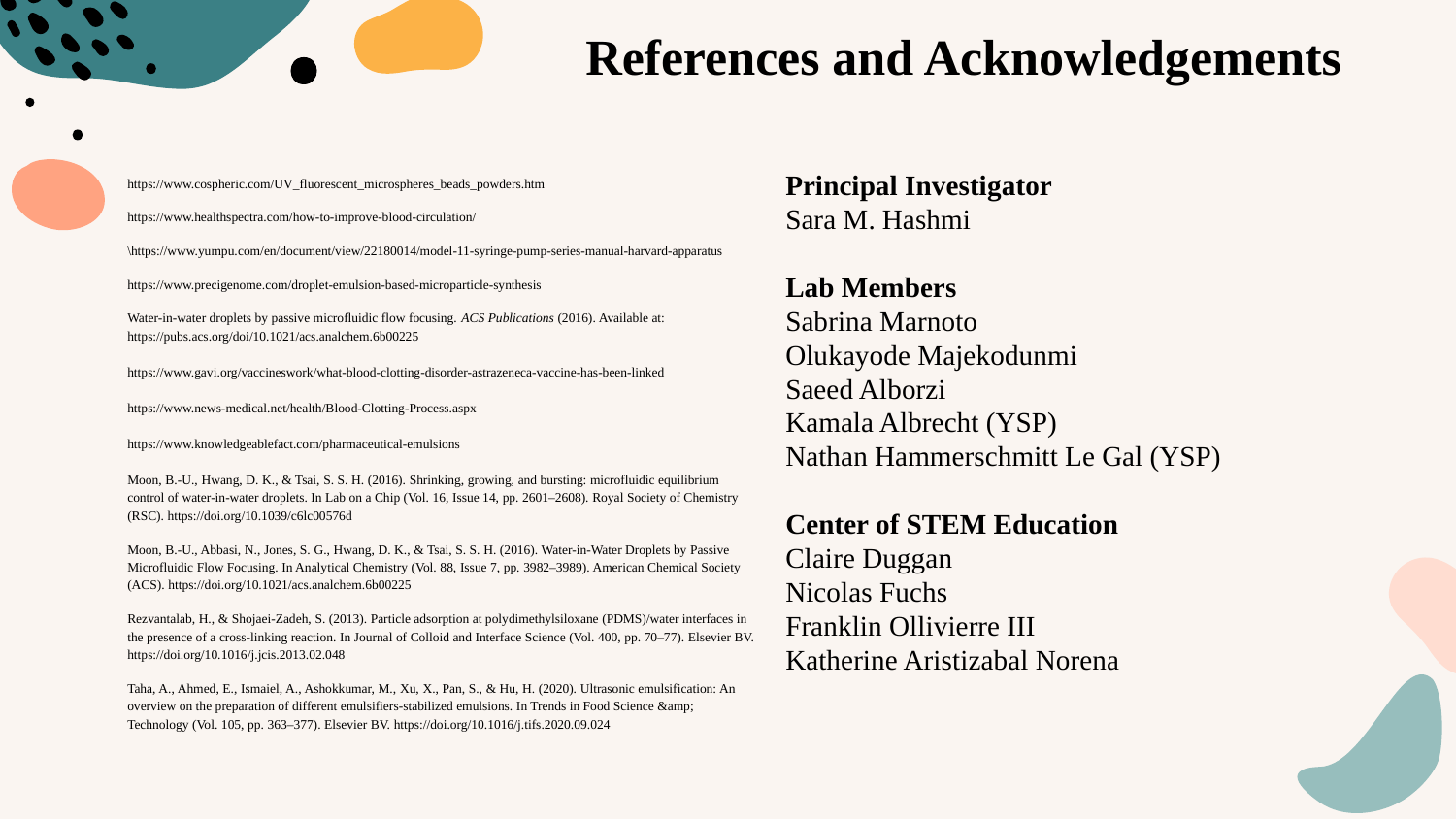

# References and Acknowledgements
Principal Investigator
Sara M. Hashmi

Lab Members
Sabrina Marnoto
Olukayode Majekodunmi
Saeed Alborzi
Kamala Albrecht (YSP)
Nathan Hammerschmitt Le Gal (YSP)

Center of STEM Education
Claire Duggan
Nicolas Fuchs
Franklin Ollivierre III
Katherine Aristizabal Norena
https://www.cospheric.com/UV_fluorescent_microspheres_beads_powders.htm
https://www.healthspectra.com/how-to-improve-blood-circulation/
\https://www.yumpu.com/en/document/view/22180014/model-11-syringe-pump-series-manual-harvard-apparatus
https://www.precigenome.com/droplet-emulsion-based-microparticle-synthesis
Water-in-water droplets by passive microfluidic flow focusing. ACS Publications (2016). Available at: https://pubs.acs.org/doi/10.1021/acs.analchem.6b00225

https://www.gavi.org/vaccineswork/what-blood-clotting-disorder-astrazeneca-vaccine-has-been-linked

https://www.news-medical.net/health/Blood-Clotting-Process.aspx

https://www.knowledgeablefact.com/pharmaceutical-emulsions

Moon, B.-U., Hwang, D. K., & Tsai, S. S. H. (2016). Shrinking, growing, and bursting: microfluidic equilibrium control of water-in-water droplets. In Lab on a Chip (Vol. 16, Issue 14, pp. 2601–2608). Royal Society of Chemistry (RSC). https://doi.org/10.1039/c6lc00576d
Moon, B.-U., Abbasi, N., Jones, S. G., Hwang, D. K., & Tsai, S. S. H. (2016). Water-in-Water Droplets by Passive Microfluidic Flow Focusing. In Analytical Chemistry (Vol. 88, Issue 7, pp. 3982–3989). American Chemical Society (ACS). https://doi.org/10.1021/acs.analchem.6b00225
Rezvantalab, H., & Shojaei-Zadeh, S. (2013). Particle adsorption at polydimethylsiloxane (PDMS)/water interfaces in the presence of a cross-linking reaction. In Journal of Colloid and Interface Science (Vol. 400, pp. 70–77). Elsevier BV. https://doi.org/10.1016/j.jcis.2013.02.048
Taha, A., Ahmed, E., Ismaiel, A., Ashokkumar, M., Xu, X., Pan, S., & Hu, H. (2020). Ultrasonic emulsification: An overview on the preparation of different emulsifiers-stabilized emulsions. In Trends in Food Science &amp; Technology (Vol. 105, pp. 363–377). Elsevier BV. https://doi.org/10.1016/j.tifs.2020.09.024